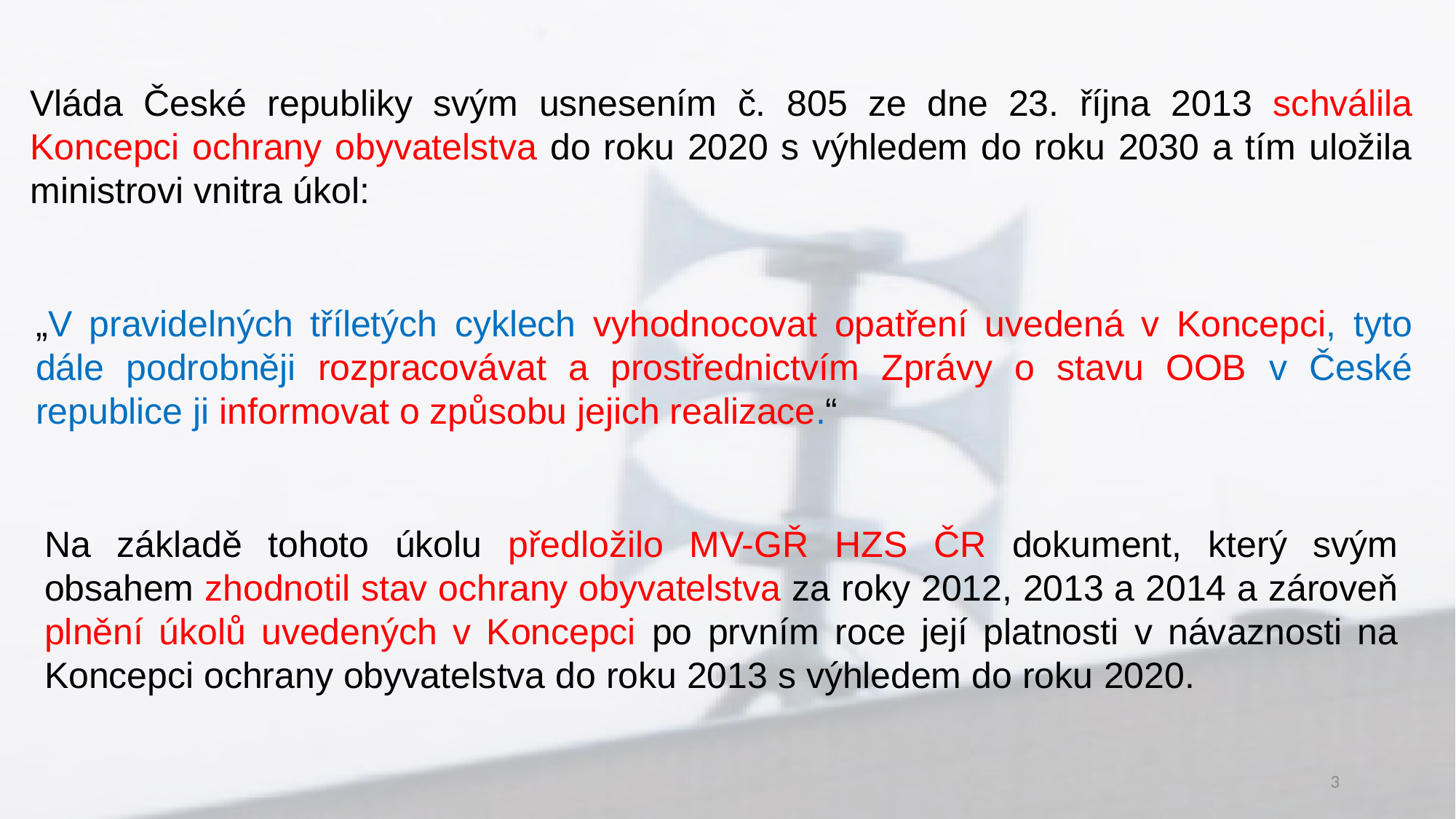

Vláda České republiky svým usnesením č. 805 ze dne 23. října 2013 schválila Koncepci ochrany obyvatelstva do roku 2020 s výhledem do roku 2030 a tím uložila ministrovi vnitra úkol:
„V pravidelných tříletých cyklech vyhodnocovat opatření uvedená v Koncepci, tyto dále podrobněji rozpracovávat a prostřednictvím Zprávy o stavu OOB v České republice ji informovat o způsobu jejich realizace.“
Na základě tohoto úkolu předložilo MV-GŘ HZS ČR dokument, který svým obsahem zhodnotil stav ochrany obyvatelstva za roky 2012, 2013 a 2014 a zároveň plnění úkolů uvedených v Koncepci po prvním roce její platnosti v návaznosti na Koncepci ochrany obyvatelstva do roku 2013 s výhledem do roku 2020.
3